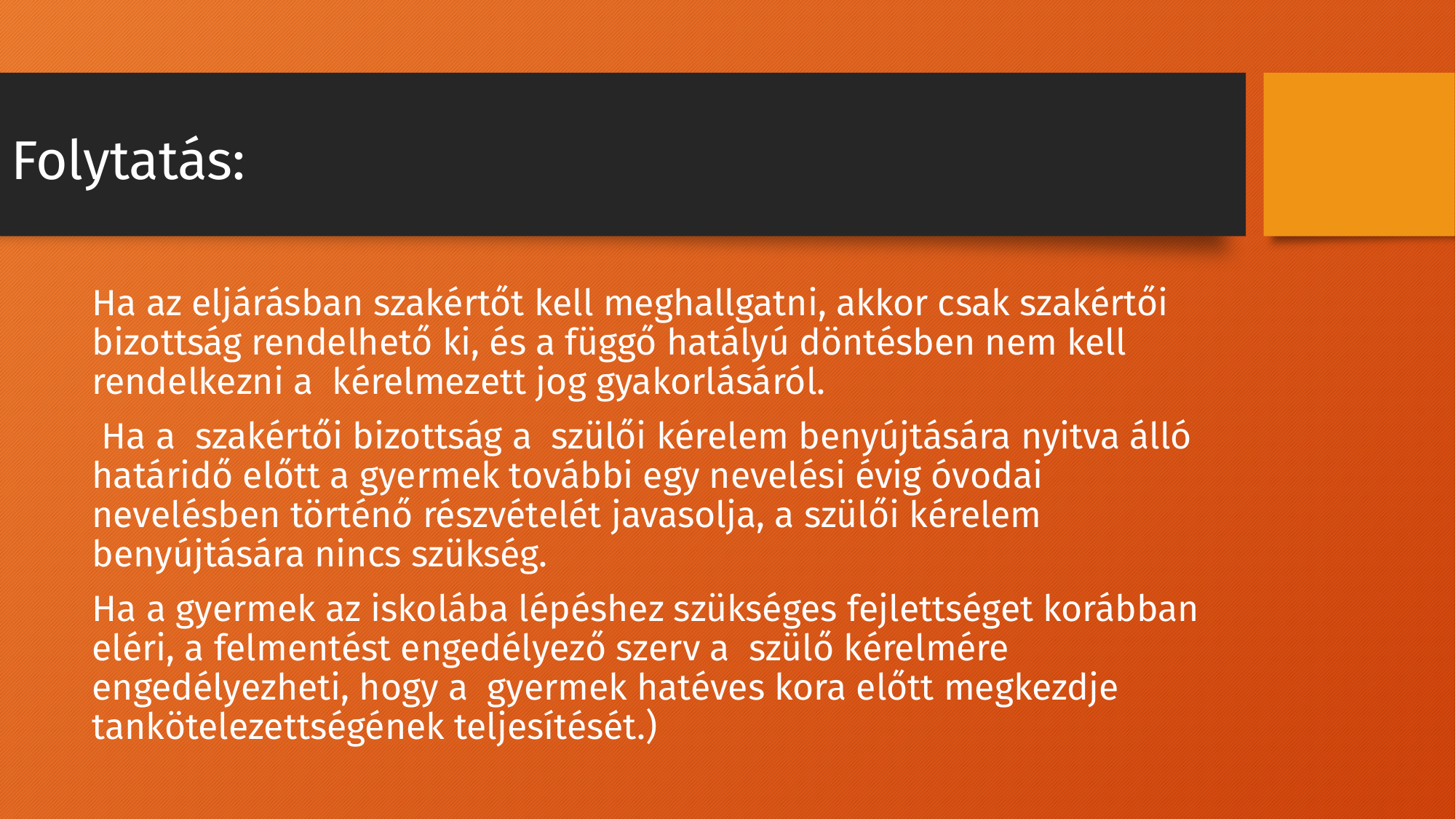

# Folytatás:
Ha az eljárásban szakértőt kell meghallgatni, akkor csak szakértői bizottság rendelhető ki, és a függő hatályú döntésben nem kell rendelkezni a  kérelmezett jog gyakorlásáról.
 Ha a  szakértői bizottság a  szülői kérelem benyújtására nyitva álló határidő előtt a gyermek további egy nevelési évig óvodai nevelésben történő részvételét javasolja, a szülői kérelem benyújtására nincs szükség.
Ha a gyermek az iskolába lépéshez szükséges fejlettséget korábban eléri, a felmentést engedélyező szerv a  szülő kérelmére engedélyezheti, hogy a  gyermek hatéves kora előtt megkezdje tankötelezettségének teljesítését.)